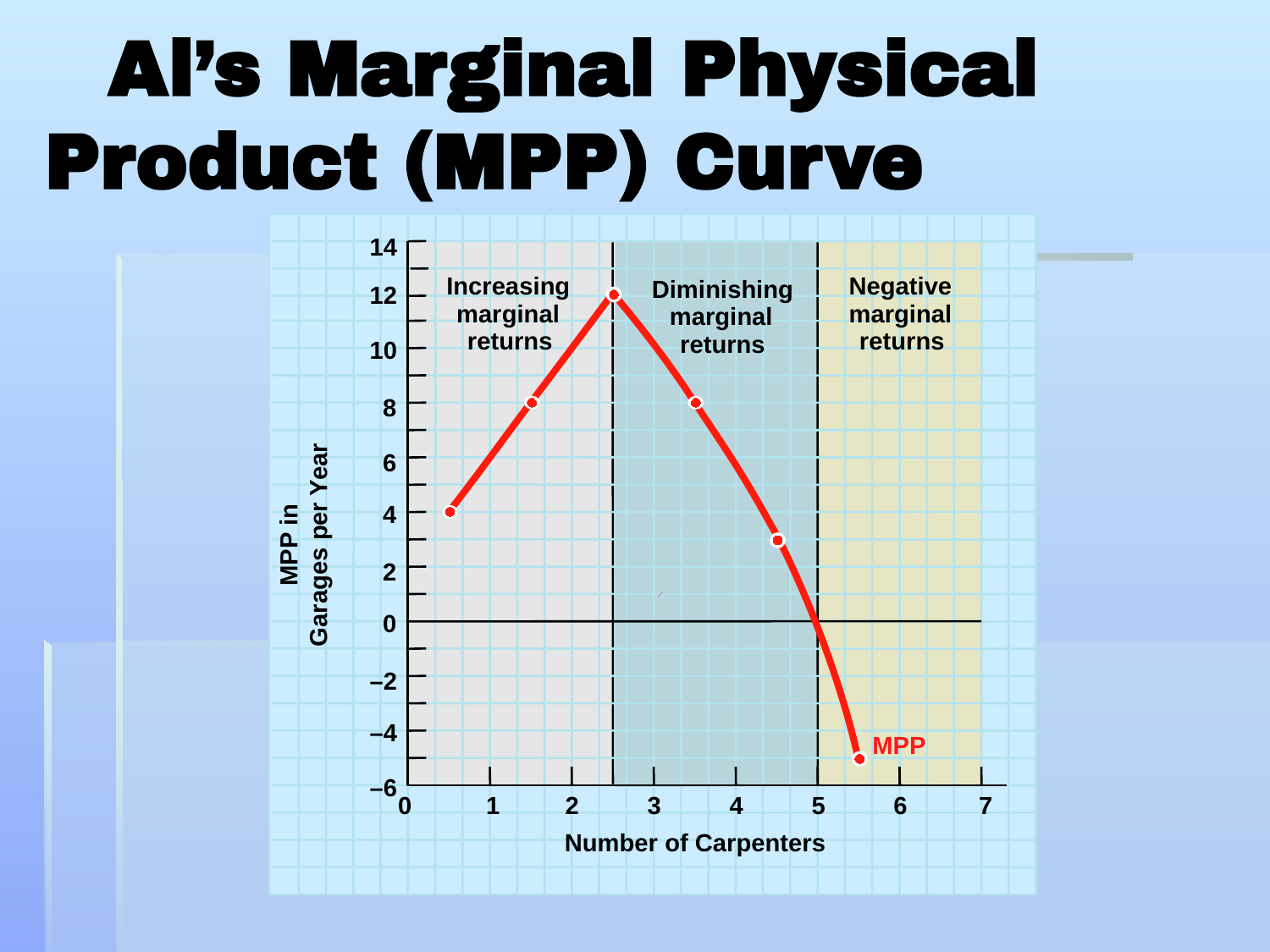

# Al’s Marginal Physical Product (MPP) Curve

14

Increasing
marginal
returns
Negative
marginal
returns
Diminishing
marginal
returns
12

10

8

6

4

MPP in
Garages per Year

2

0

–2

–4
MPP

–6

0
1
2
3
4
5
6
7

Number of Carpenters